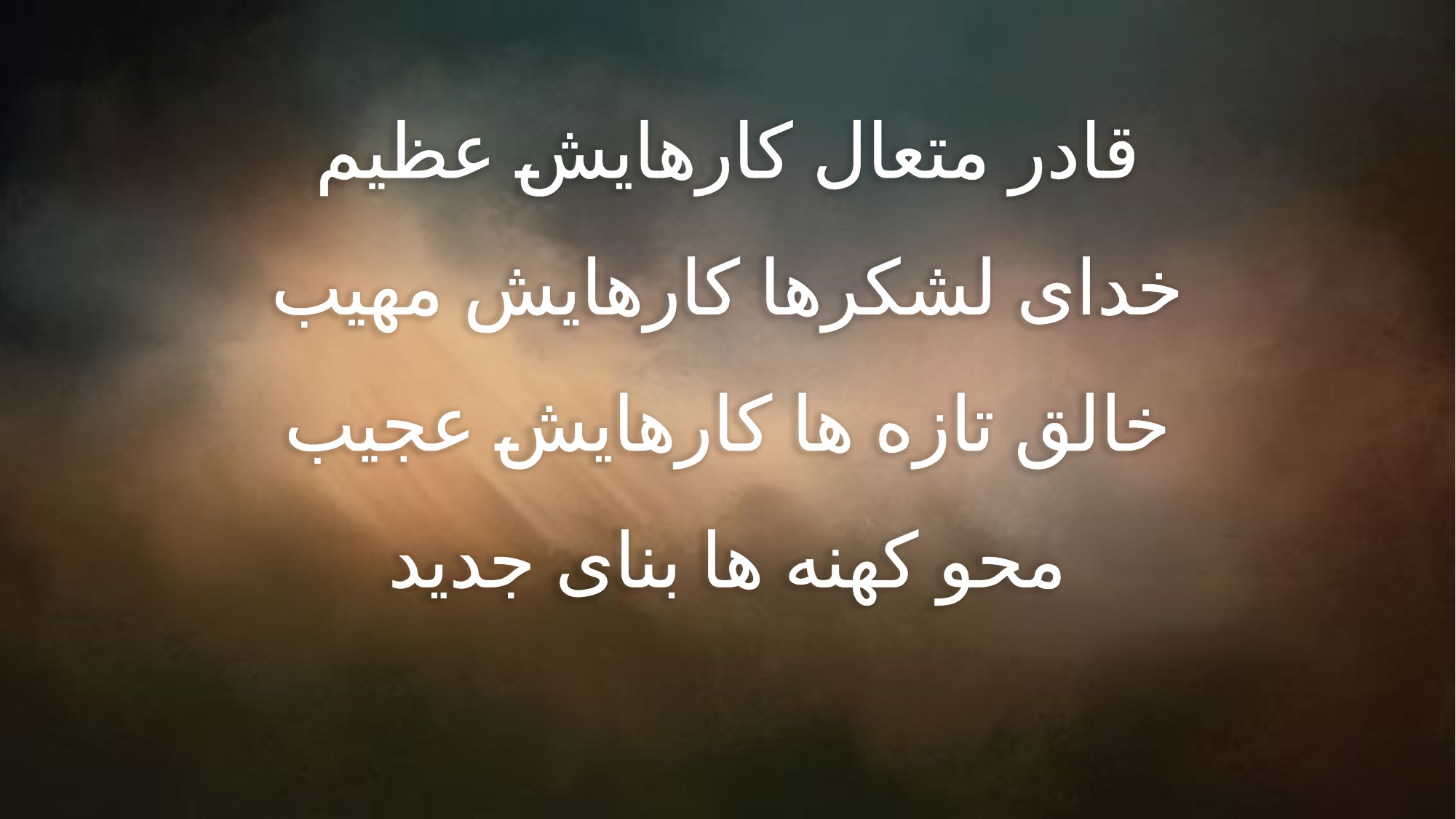

قادر متعال کارهایش عظیم
خدای لشکرها کارهایش مهیب
خالق تازه ها کارهایش عجیب
محو کهنه ها بنای جدید